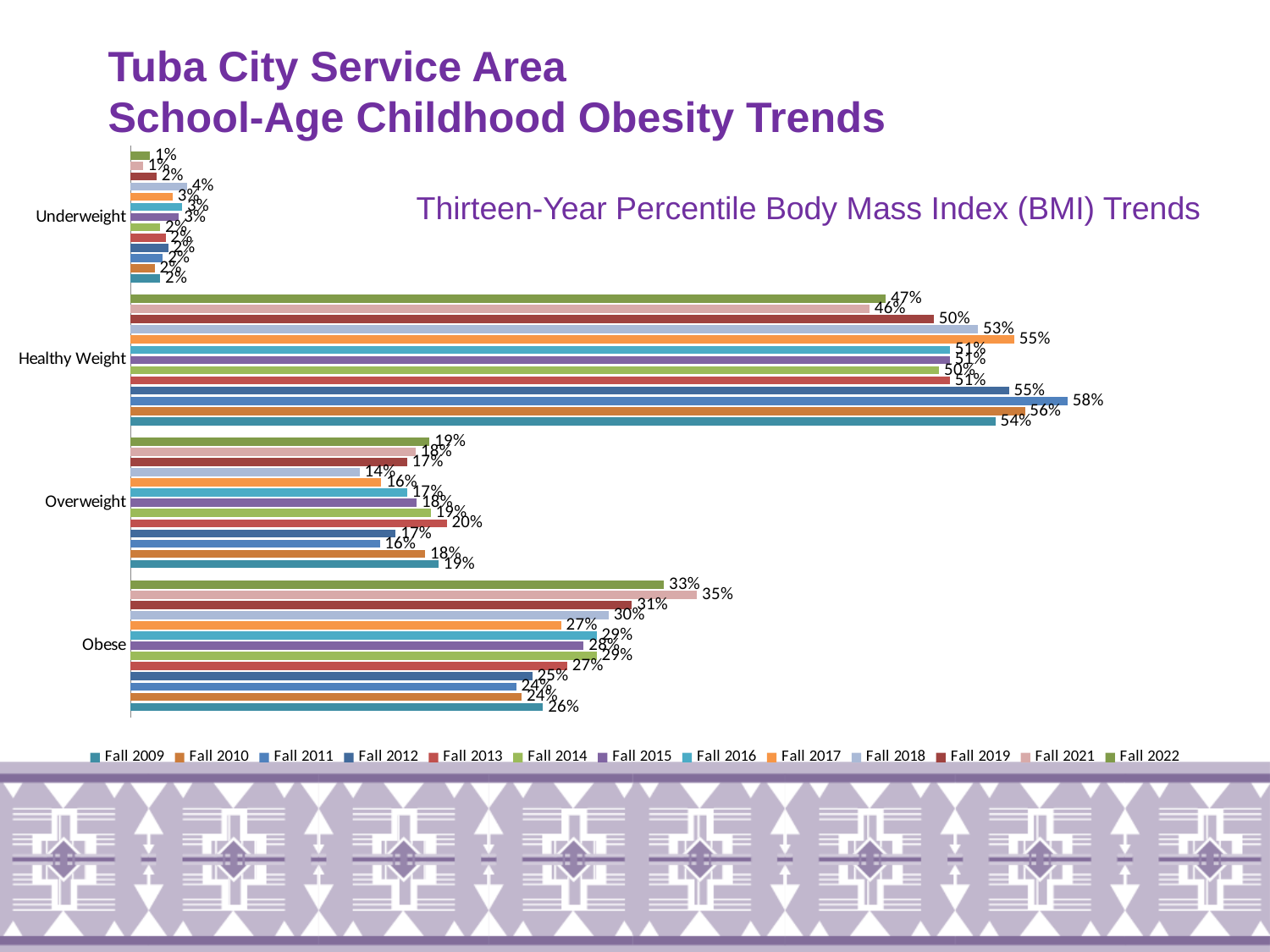

# Tuba City Service Area School-Age Childhood Obesity Trends

### Chart

| Category |  |  |  | Fall 2018 | Fall 2017 |  |  | Fall 2014 | Fall 2013 | Fall 2012 | Fall 2011 | Fall 2010 | Fall 2009 |
|---|---|---|---|---|---|---|---|---|---|---|---|---|---|
| Underweight | 0.012 | 0.0075 | 0.016 | 0.035 | 0.026000000000000002 | 0.031999999999999994 | 0.030000000000000006 | 0.018333333333333333 | 0.021666666666666667 | 0.023333333333333334 | 0.02 | 0.015 | 0.01833333333333333 |
|  Healthy Weight | 0.4699999999999999 | 0.46 | 0.5 | 0.5275 | 0.55 | 0.51 | 0.51 | 0.5033333333333334 | 0.51 | 0.5466666666666666 | 0.5833333333333334 | 0.5566666666666666 | 0.5383333333333333 |
|  Overweight | 0.186 | 0.1775 | 0.17200000000000001 | 0.14250000000000002 | 0.156 | 0.17200000000000001 | 0.178 | 0.18666666666666668 | 0.19666666666666663 | 0.165 | 0.155 | 0.18333333333333332 | 0.19166666666666668 |
|  Obese | 0.332 | 0.3525 | 0.312 | 0.2975 | 0.26799999999999996 | 0.29 | 0.282 | 0.29 | 0.27166666666666667 | 0.25 | 0.24 | 0.24333333333333332 | 0.25666666666666665 |
Thirteen-Year Percentile Body Mass Index (BMI) Trends